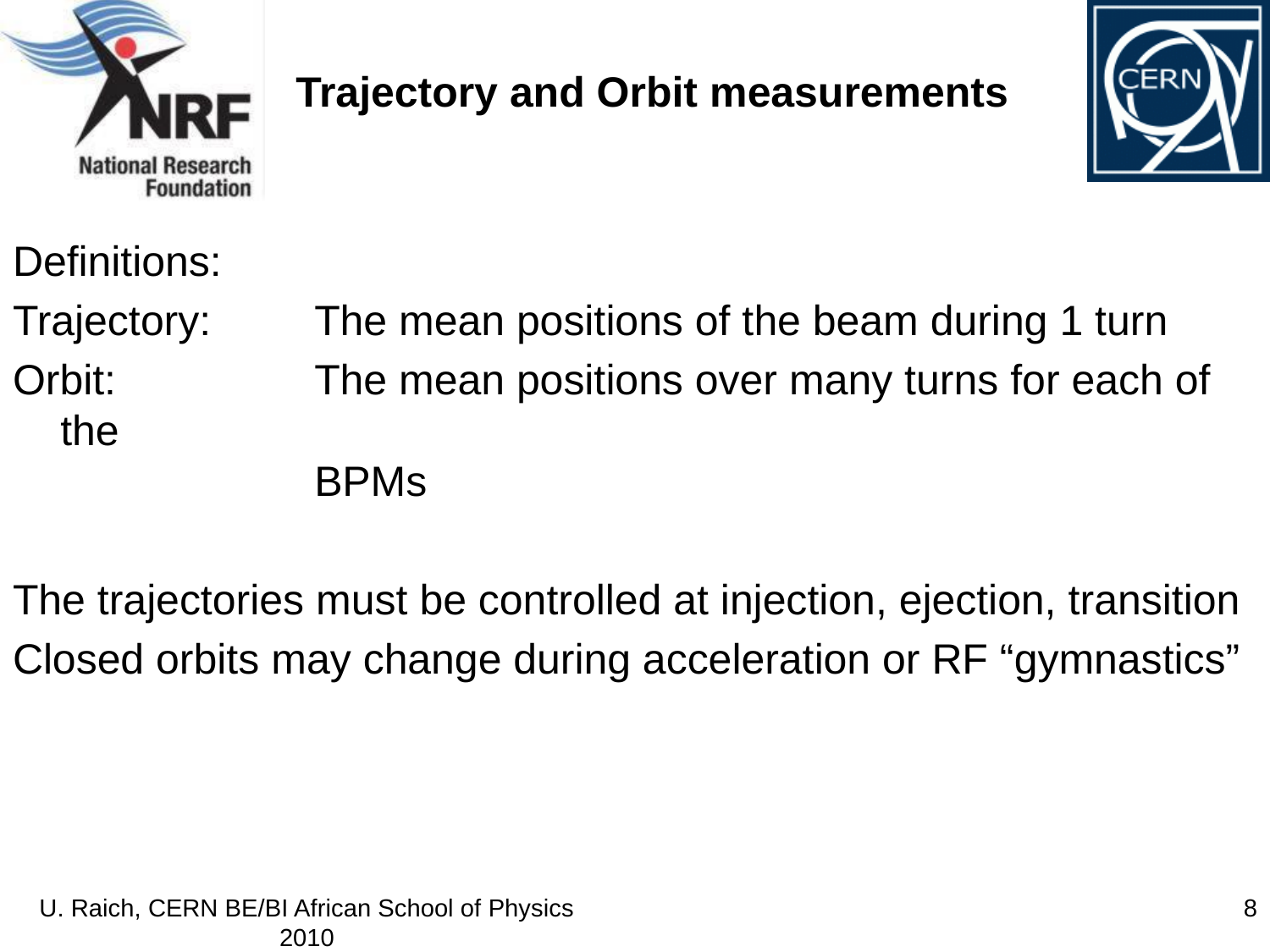

# Trajectory and Orbit measurements
Definitions:
Trajectory: 	The mean positions of the beam during 1 turn
Orbit:		The mean positions over many turns for each of the
		BPMs

The trajectories must be controlled at injection, ejection, transition
Closed orbits may change during acceleration or RF “gymnastics”

U. Raich, CERN BE/BI African School of Physics 2010
8